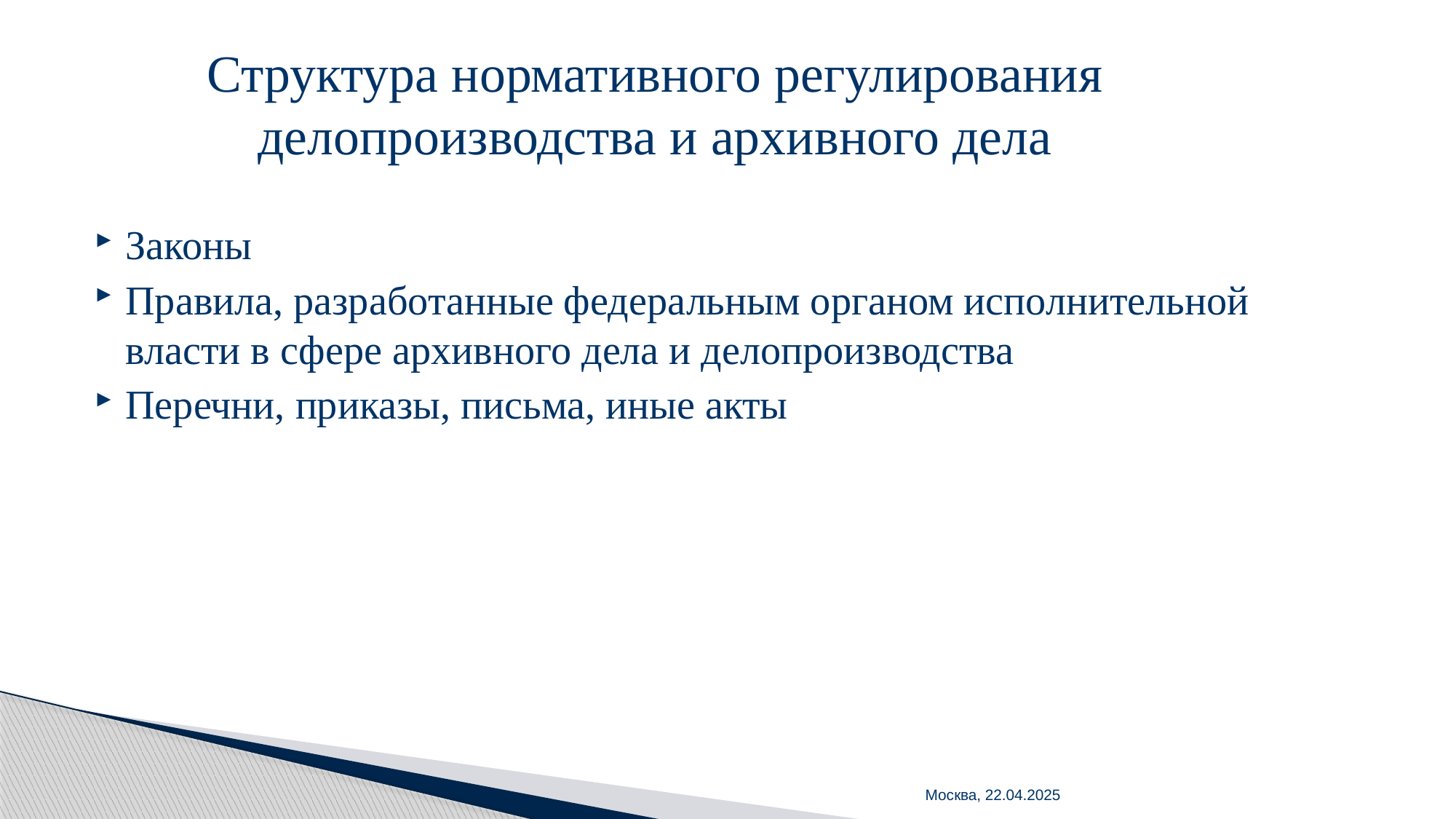

# Структура нормативного регулирования делопроизводства и архивного дела
Законы
Правила, разработанные федеральным органом исполнительной власти в сфере архивного дела и делопроизводства
Перечни, приказы, письма, иные акты

Москва, 22.04.2025